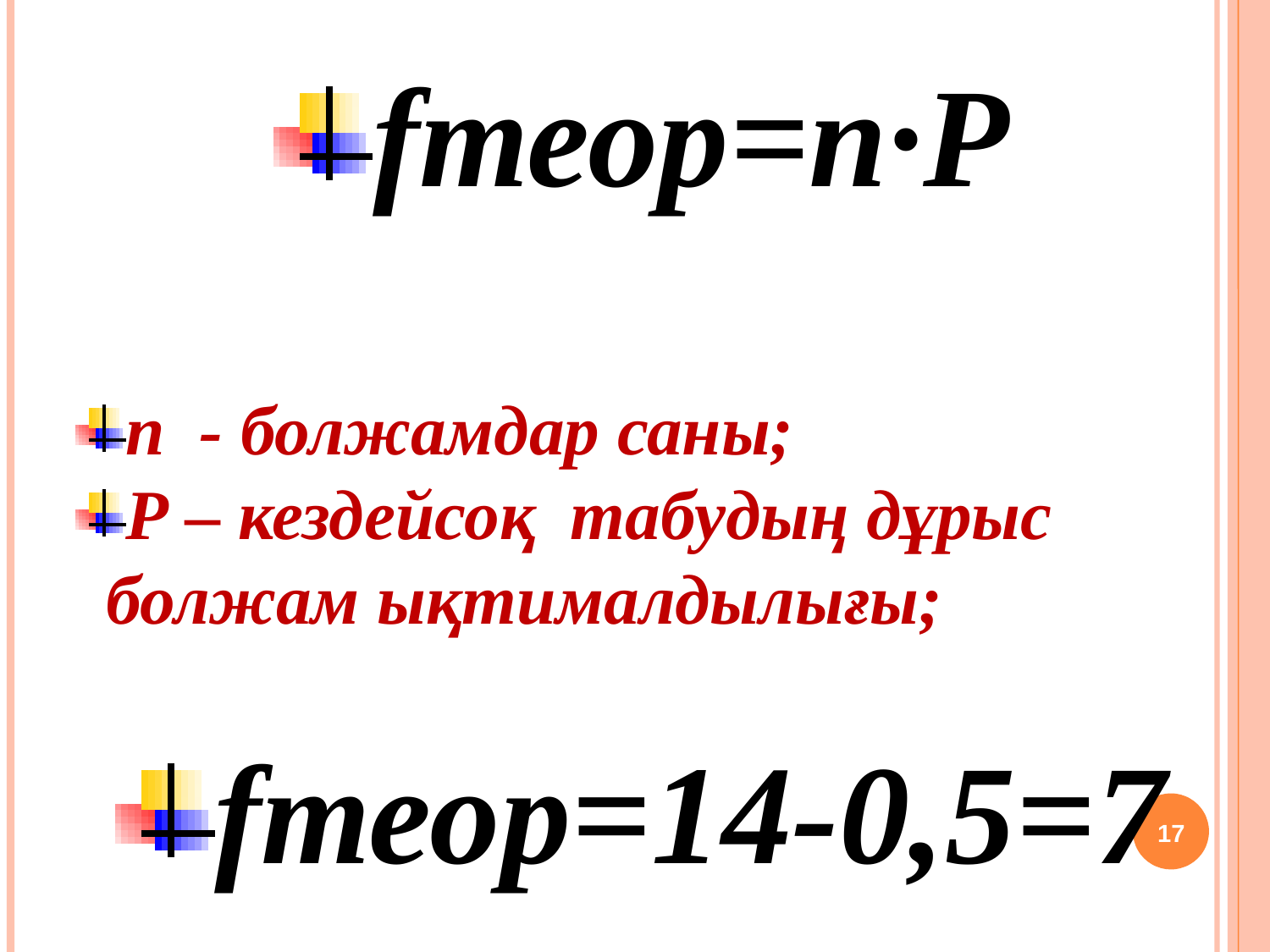

fтеор=n·P

n  - болжамдар саны;
Р – кездейсоқ  табудың дұрыс болжам ықтималдылығы;

fтеор=14-0,5=7

17